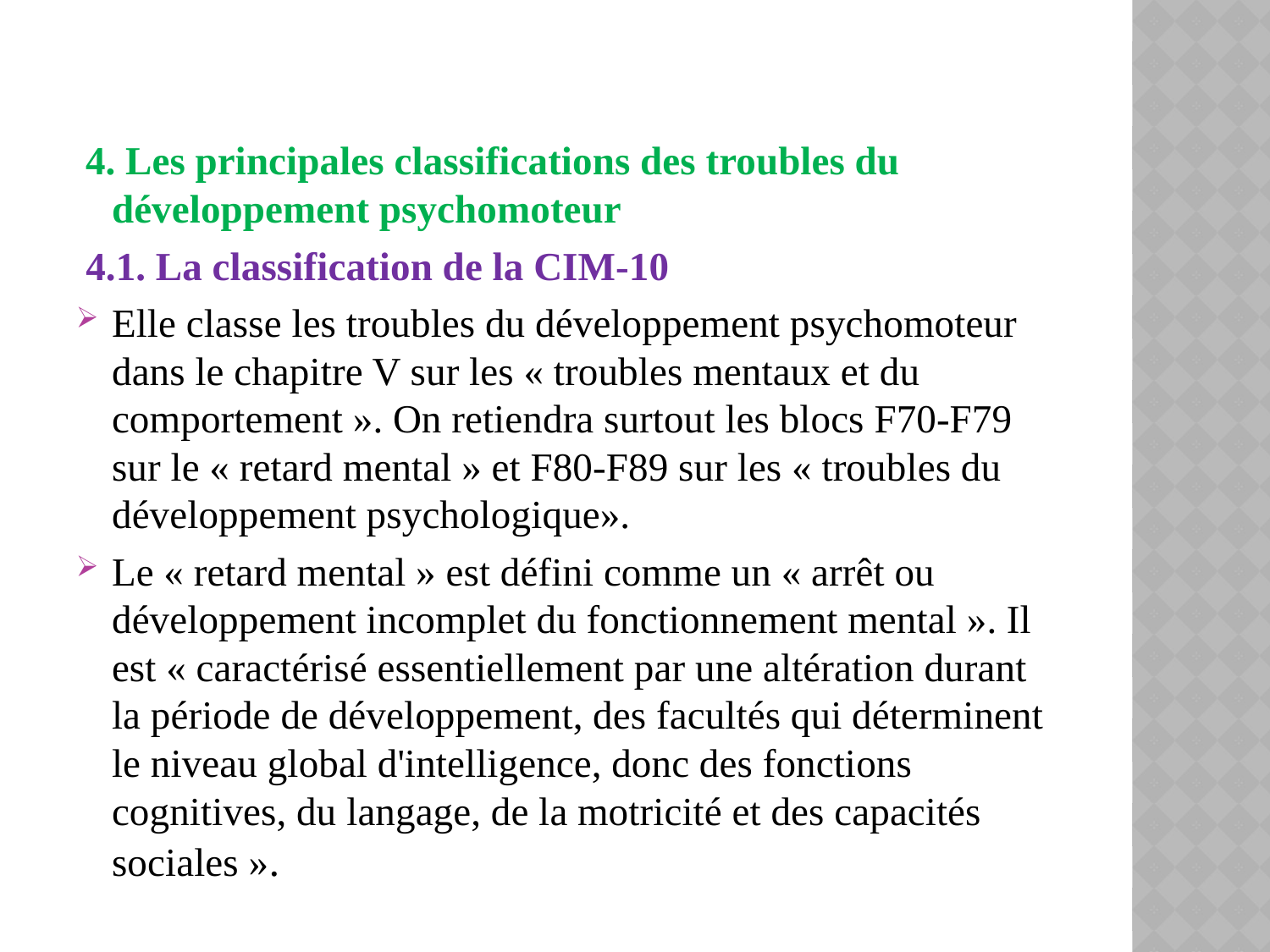

4. Les principales classifications des troubles du développement psychomoteur
 4.1. La classification de la CIM-10
Elle classe les troubles du développement psychomoteur dans le chapitre V sur les « troubles mentaux et du comportement ». On retiendra surtout les blocs F70-F79 sur le « retard mental » et F80-F89 sur les « troubles du développement psychologique».
Le « retard mental » est défini comme un « arrêt ou développement incomplet du fonctionnement mental ». Il est « caractérisé essentiellement par une altération durant la période de développement, des facultés qui déterminent le niveau global d'intelligence, donc des fonctions cognitives, du langage, de la motricité et des capacités sociales ».